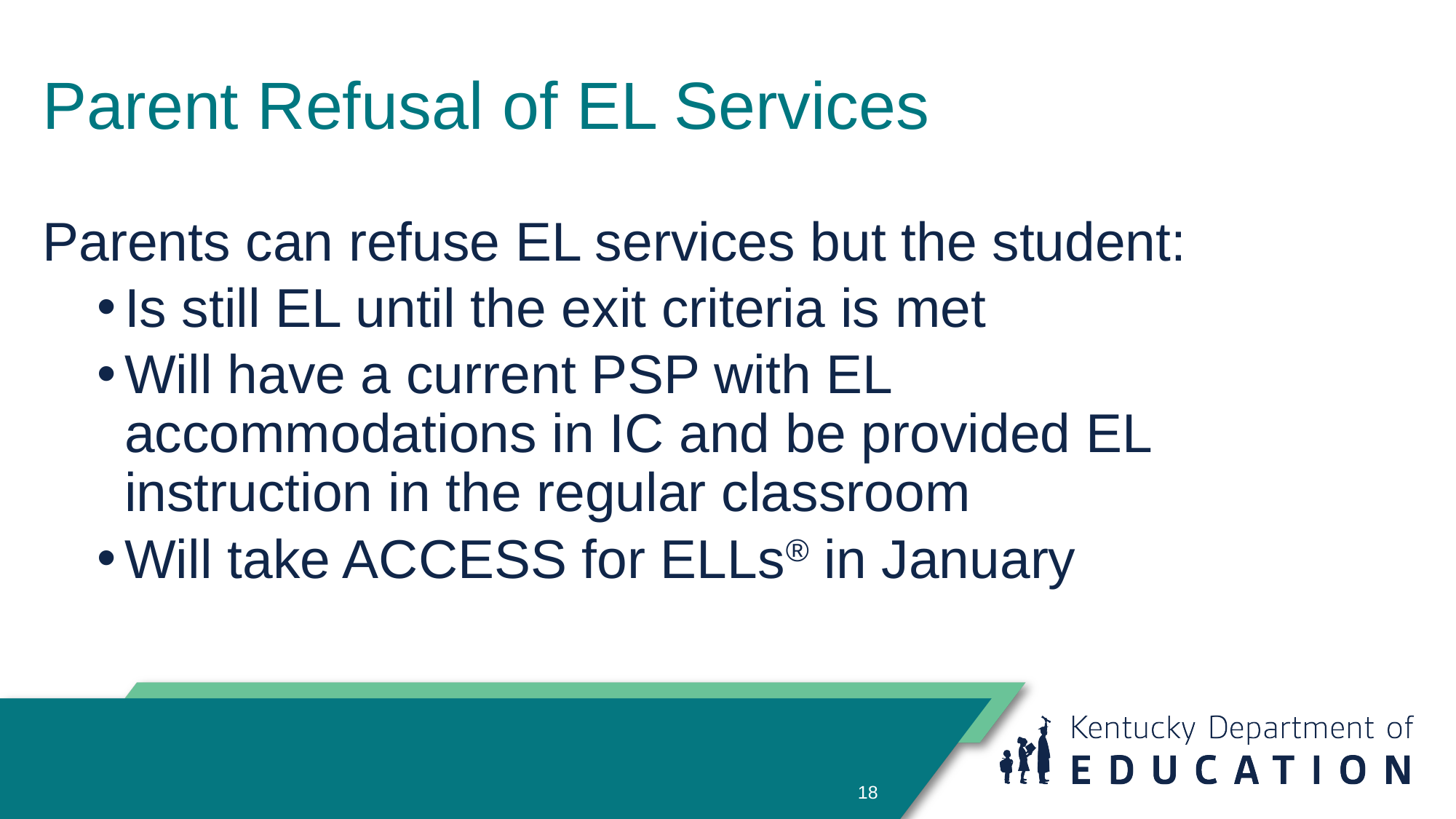

# Parent Refusal of EL Services
Parents can refuse EL services but the student:
Is still EL until the exit criteria is met
Will have a current PSP with EL accommodations in IC and be provided EL instruction in the regular classroom
Will take ACCESS for ELLs® in January